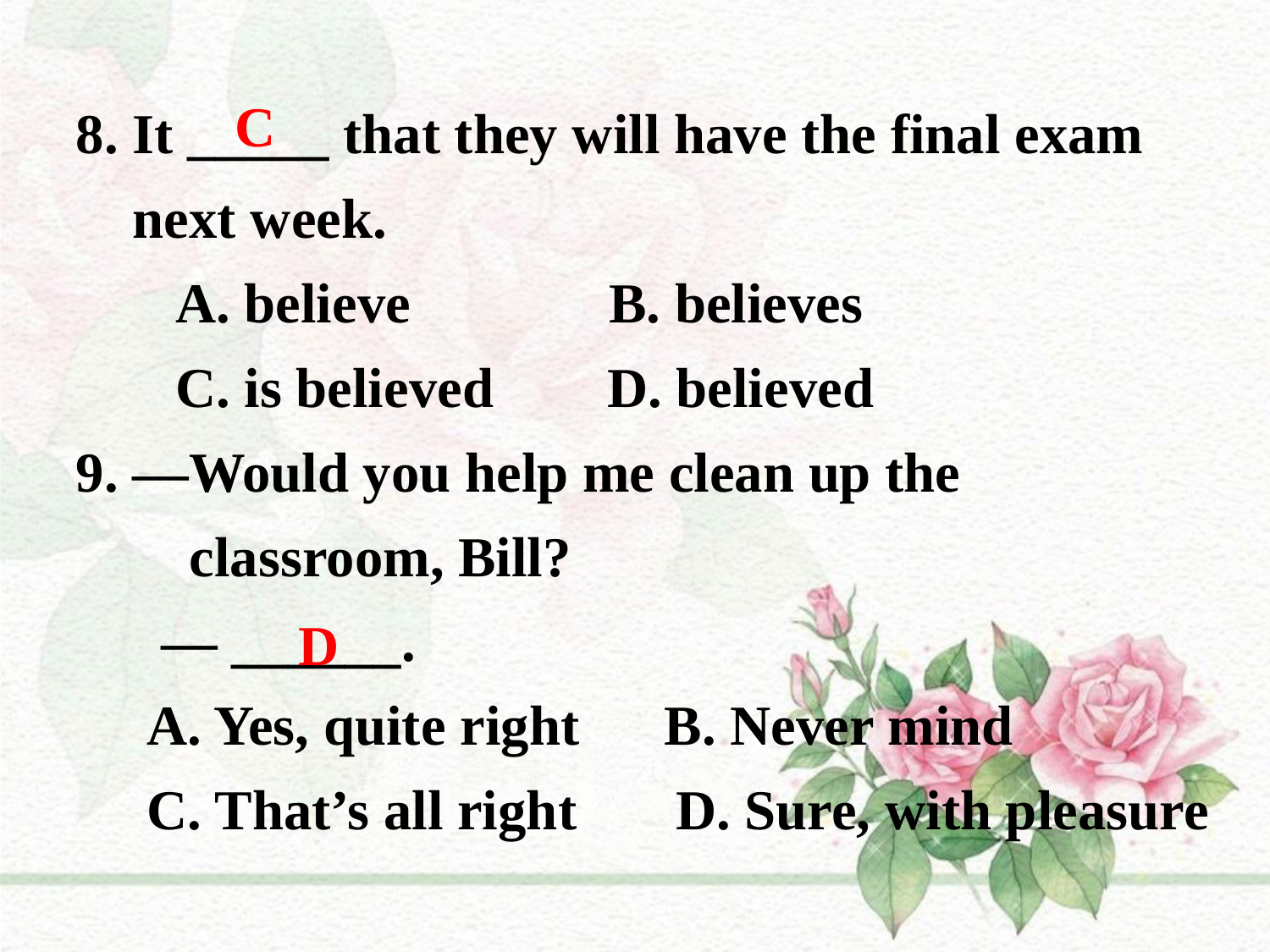

8. It _____ that they will have the final exam
    next week.
       A. believe              B. believes
       C. is believed        D. believed
9. —Would you help me clean up the
        classroom, Bill?
      — ______.
     A. Yes, quite right      B. Never mind
     C. That’s all right       D. Sure, with pleasure
C
D